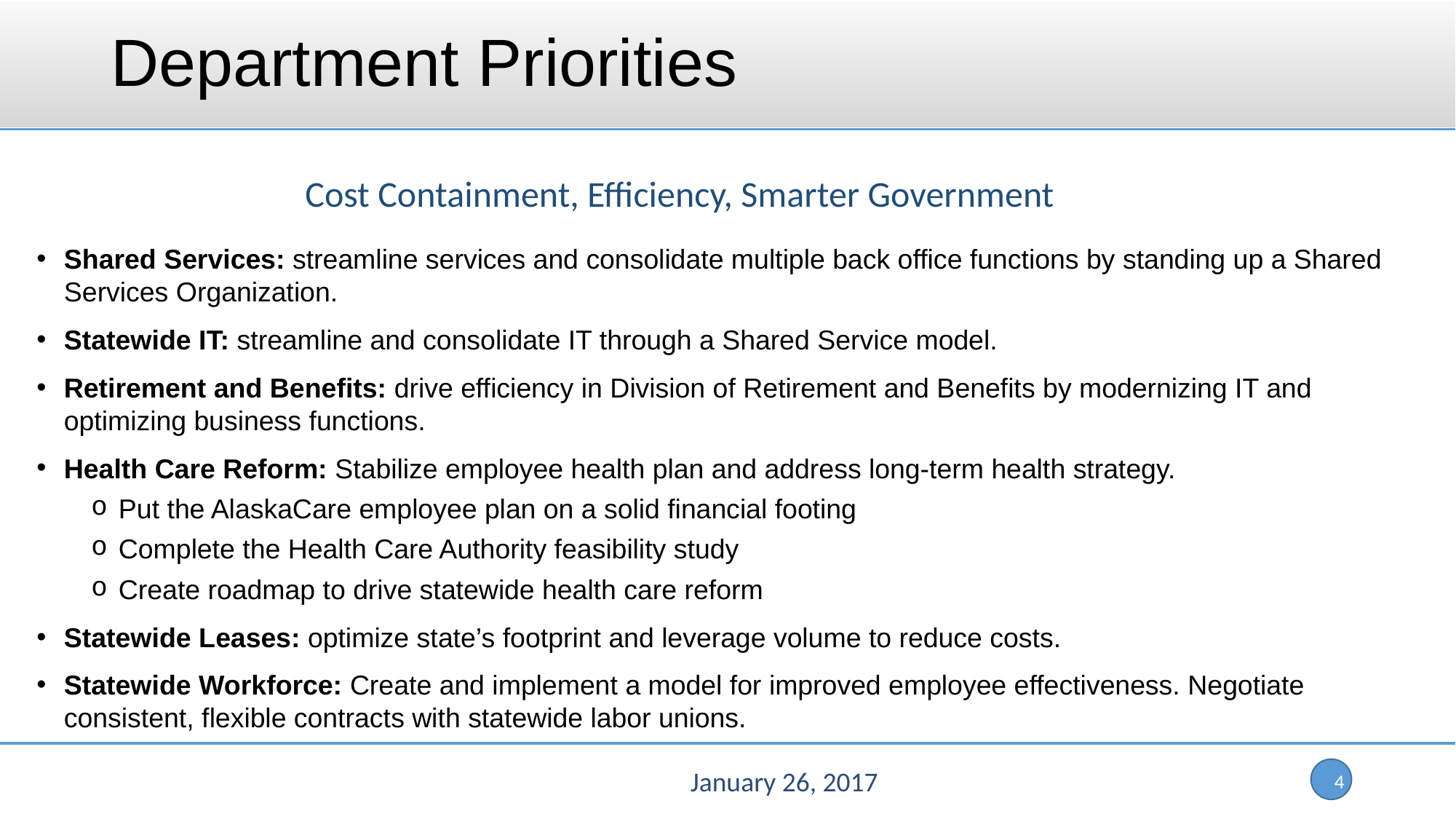

# Department Priorities
Cost Containment, Efficiency, Smarter Government
Shared Services: streamline services and consolidate multiple back office functions by standing up a Shared Services Organization.
Statewide IT: streamline and consolidate IT through a Shared Service model.
Retirement and Benefits: drive efficiency in Division of Retirement and Benefits by modernizing IT and optimizing business functions.
Health Care Reform: Stabilize employee health plan and address long-term health strategy.
Put the AlaskaCare employee plan on a solid financial footing
Complete the Health Care Authority feasibility study
Create roadmap to drive statewide health care reform
Statewide Leases: optimize state’s footprint and leverage volume to reduce costs.
Statewide Workforce: Create and implement a model for improved employee effectiveness. Negotiate consistent, flexible contracts with statewide labor unions.

January 26, 2017

4